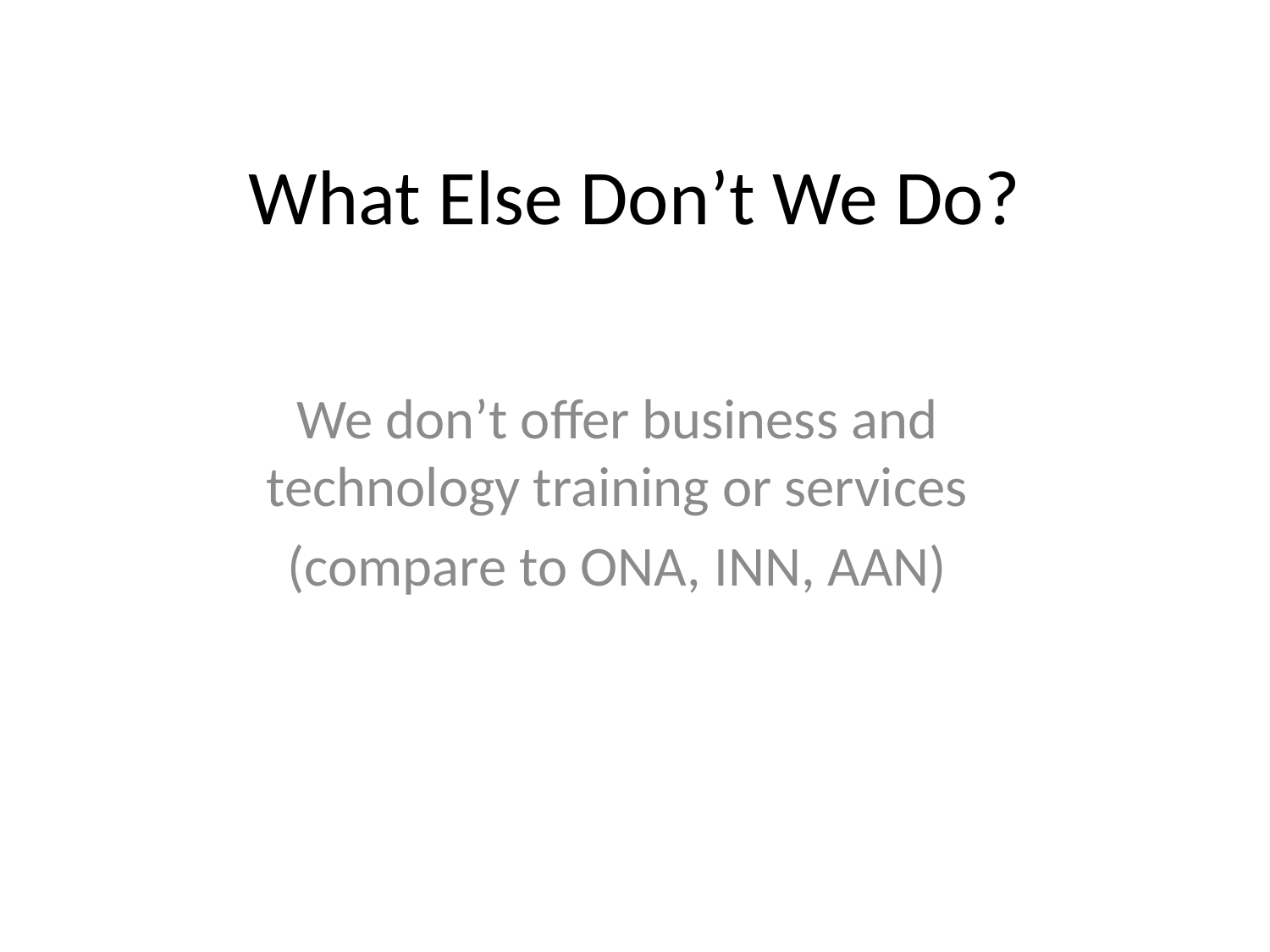

# What Else Don’t We Do?
We don’t offer business and technology training or services
(compare to ONA, INN, AAN)